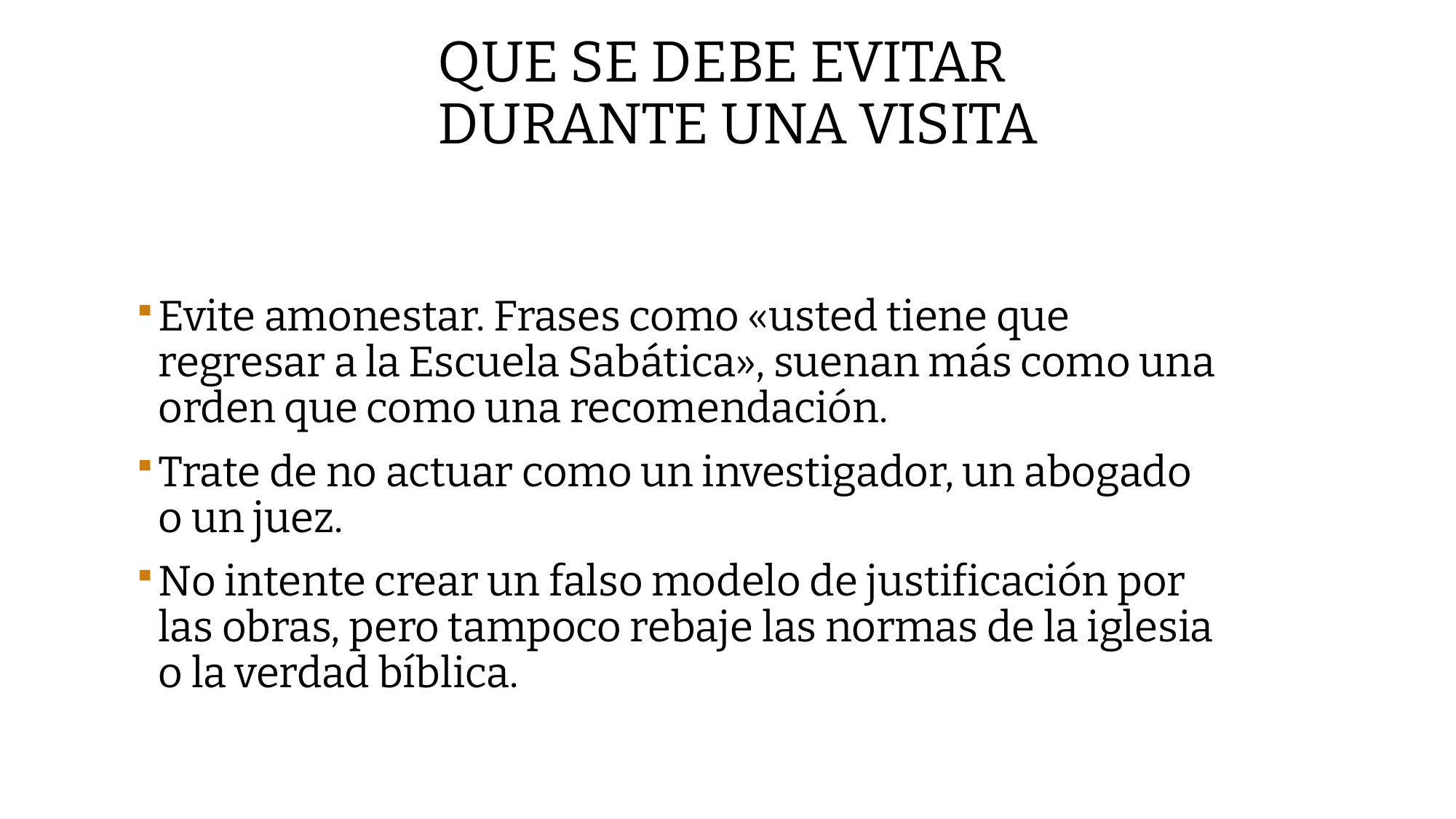

# Que se debe evitar durante una visita
Evite amonestar. Frases como «usted tiene que regresar a la Escuela Sabática», suenan más como una orden que como una recomendación.
Trate de no actuar como un investigador, un abogado o un juez.
No intente crear un falso modelo de justificación por las obras, pero tampoco rebaje las normas de la iglesia o la verdad bíblica.